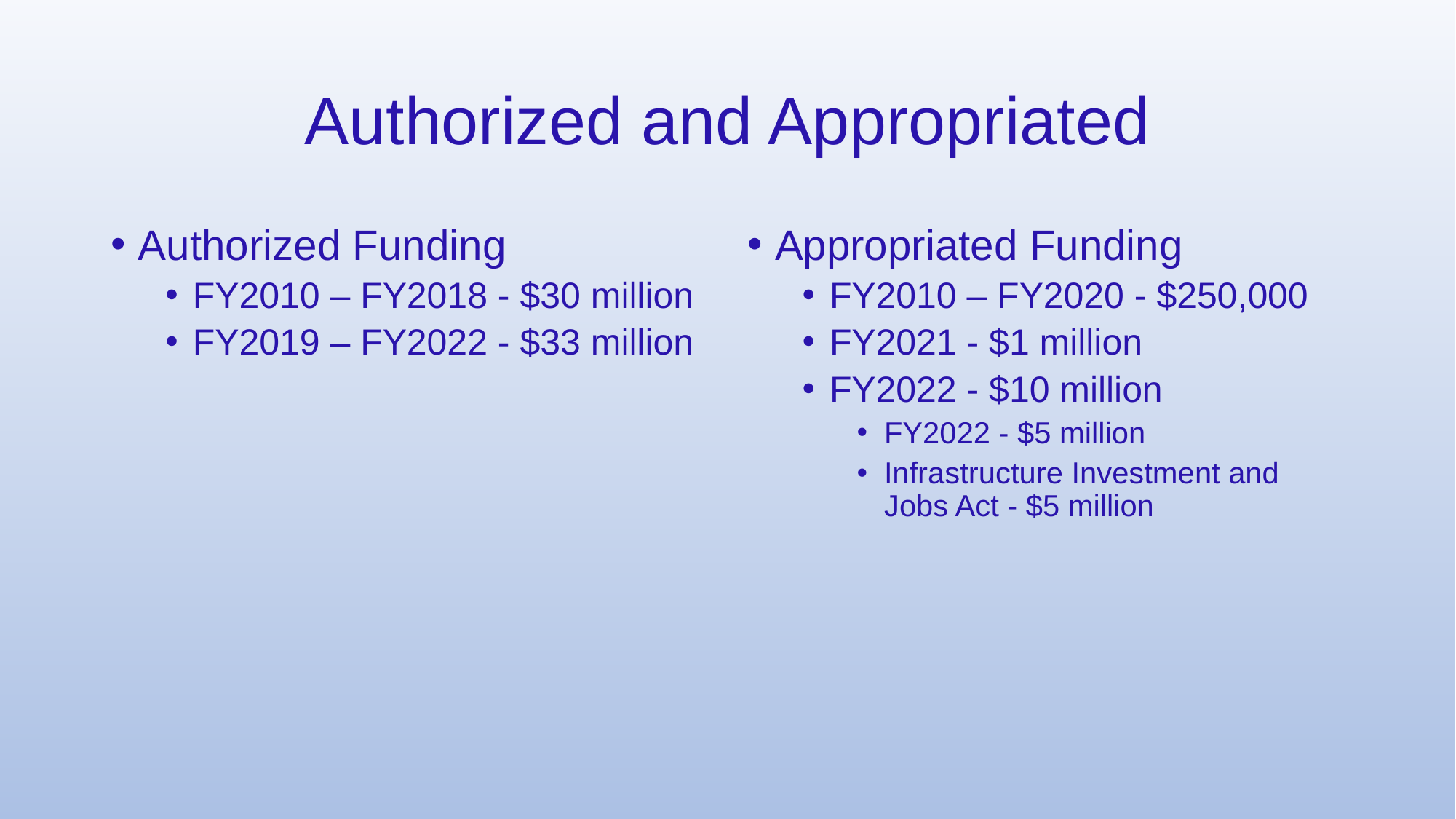

# Authorized and Appropriated
Authorized Funding
FY2010 – FY2018 - $30 million
FY2019 – FY2022 - $33 million
Appropriated Funding
FY2010 – FY2020 - $250,000
FY2021 - $1 million
FY2022 - $10 million
FY2022 - $5 million
Infrastructure Investment and Jobs Act - $5 million